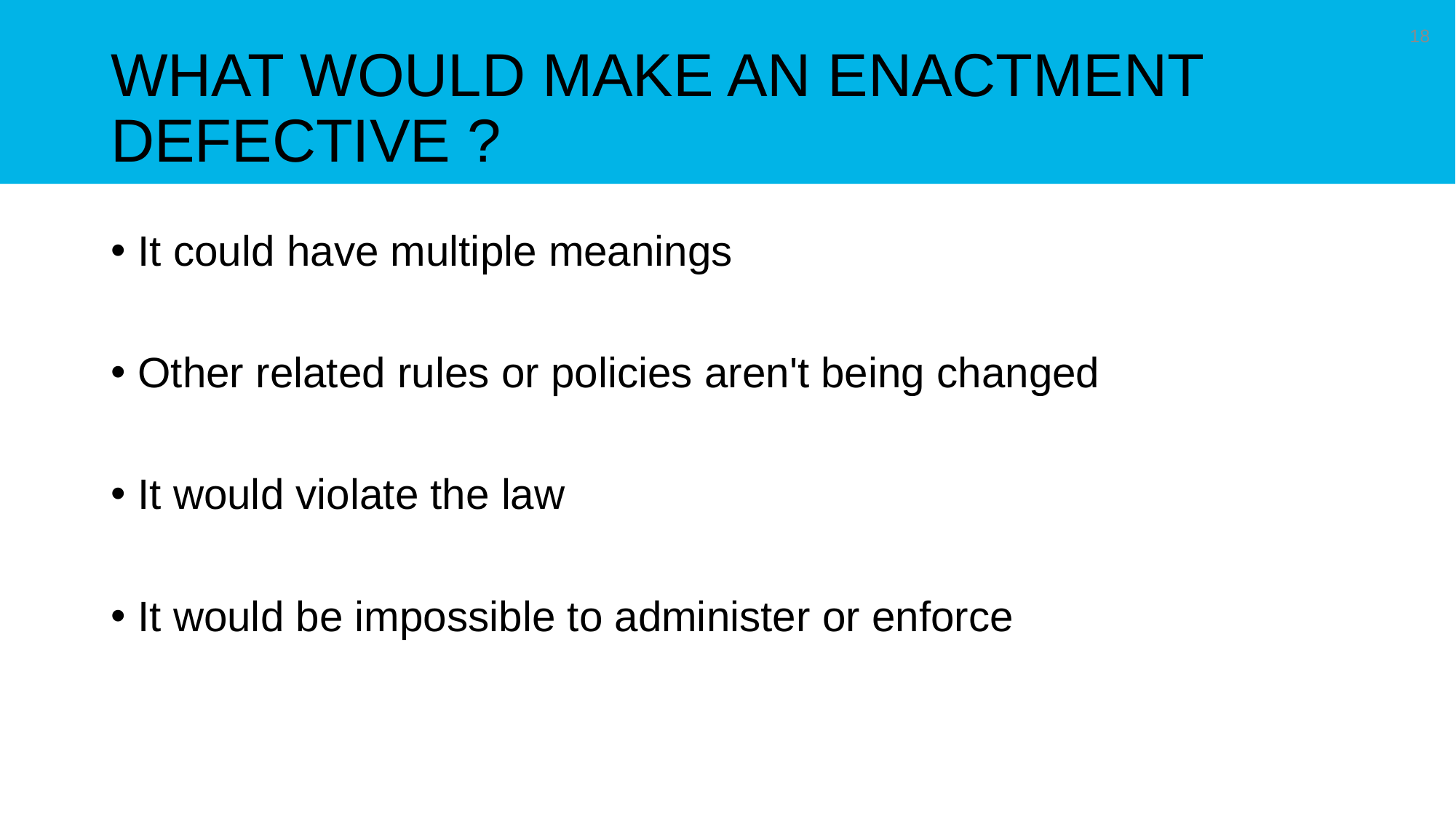

18
What would make an enactment defective ?
It could have multiple meanings

Other related rules or policies aren't being changed

It would violate the law

It would be impossible to administer or enforce